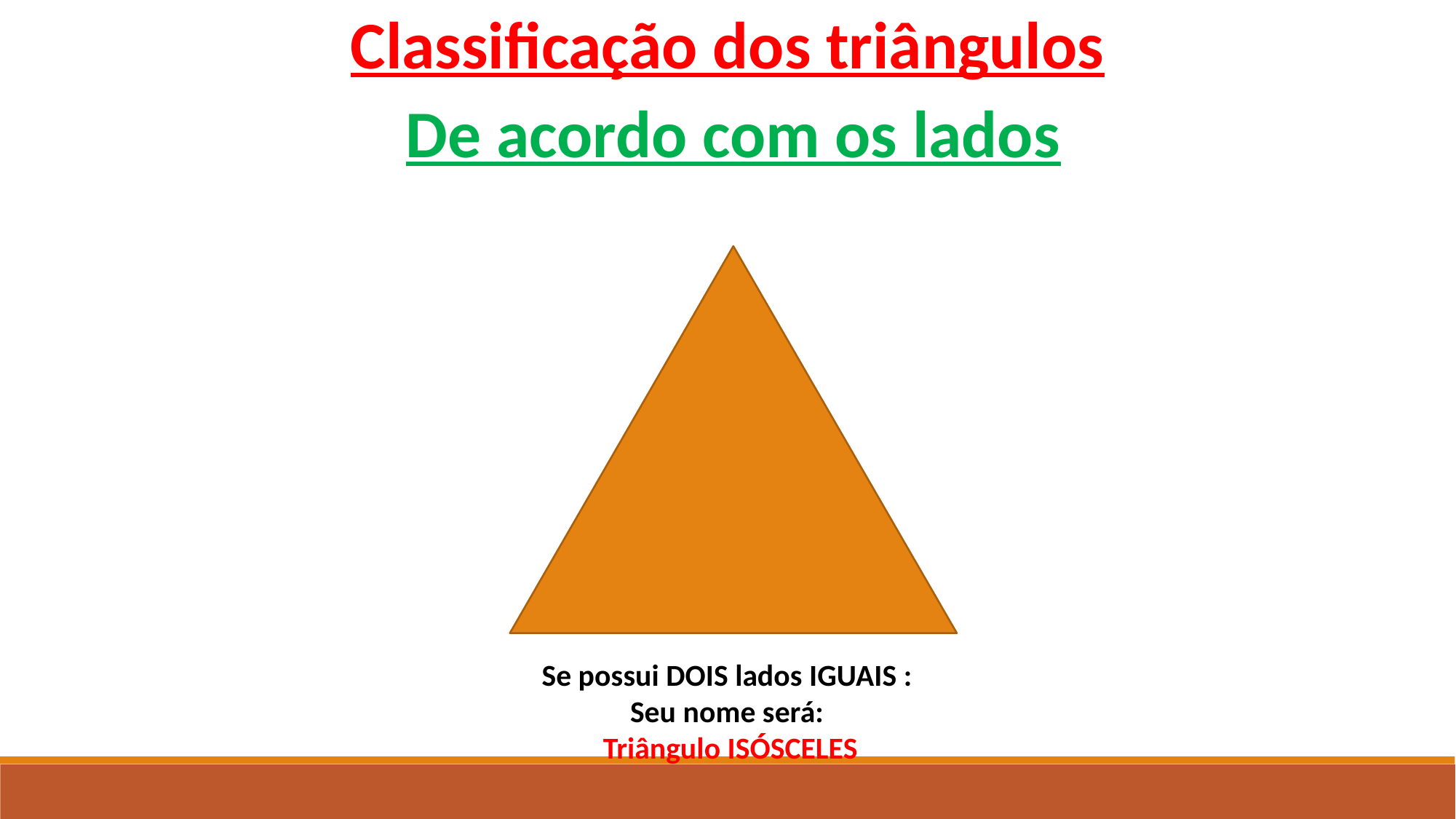

Classificação dos triângulos
De acordo com os lados

Se possui DOIS lados IGUAIS :
Seu nome será:
Triângulo ISÓSCELES